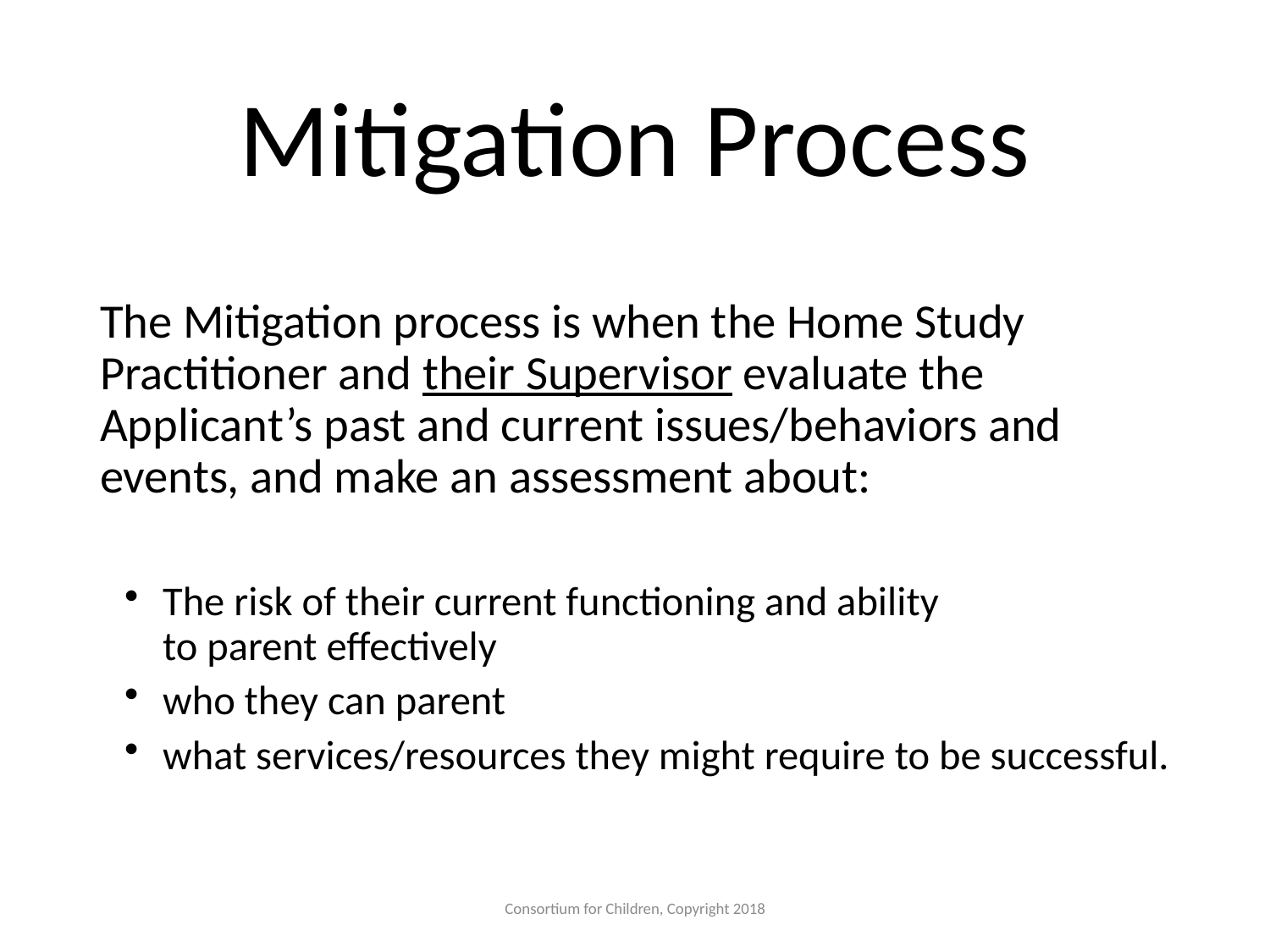

# Mitigation Process

The Mitigation process is when the Home Study Practitioner and their Supervisor evaluate the Applicant’s past and current issues/behaviors and events, and make an assessment about:

The risk of their current functioning and ability
to parent effectively
who they can parent
what services/resources they might require to be successful.
Consortium for Children, Copyright 2018